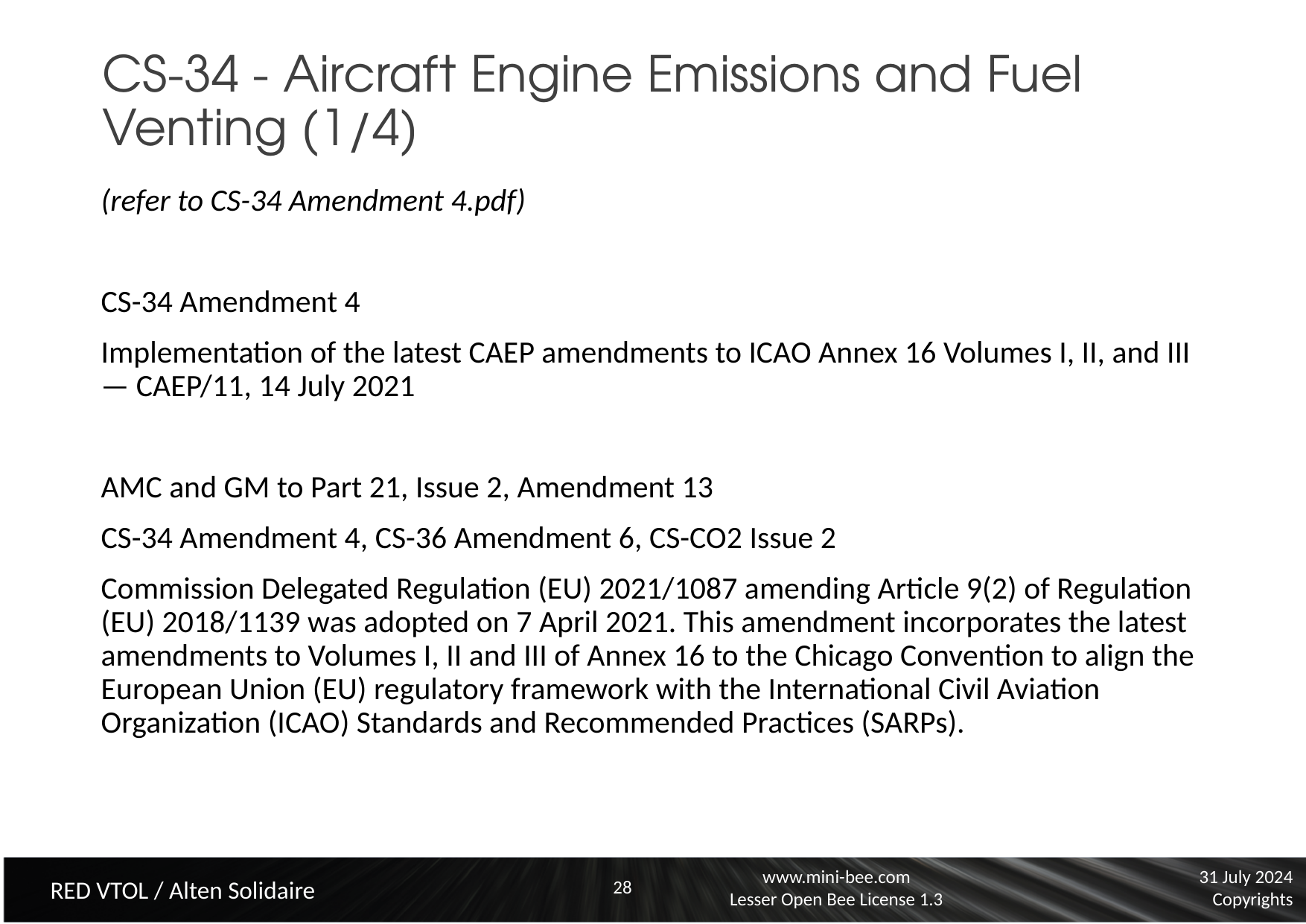

# CS-34 - Aircraft Engine Emissions and Fuel Venting (1/4)
(refer to CS-34 Amendment 4.pdf)

CS-34 Amendment 4
Implementation of the latest CAEP amendments to ICAO Annex 16 Volumes I, II, and III — CAEP/11, 14 July 2021

AMC and GM to Part 21, Issue 2, Amendment 13
CS-34 Amendment 4, CS-36 Amendment 6, CS-CO2 Issue 2
Commission Delegated Regulation (EU) 2021/1087 amending Article 9(2) of Regulation (EU) 2018/1139 was adopted on 7 April 2021. This amendment incorporates the latest amendments to Volumes I, II and III of Annex 16 to the Chicago Convention to align the European Union (EU) regulatory framework with the International Civil Aviation Organization (ICAO) Standards and Recommended Practices (SARPs).
28